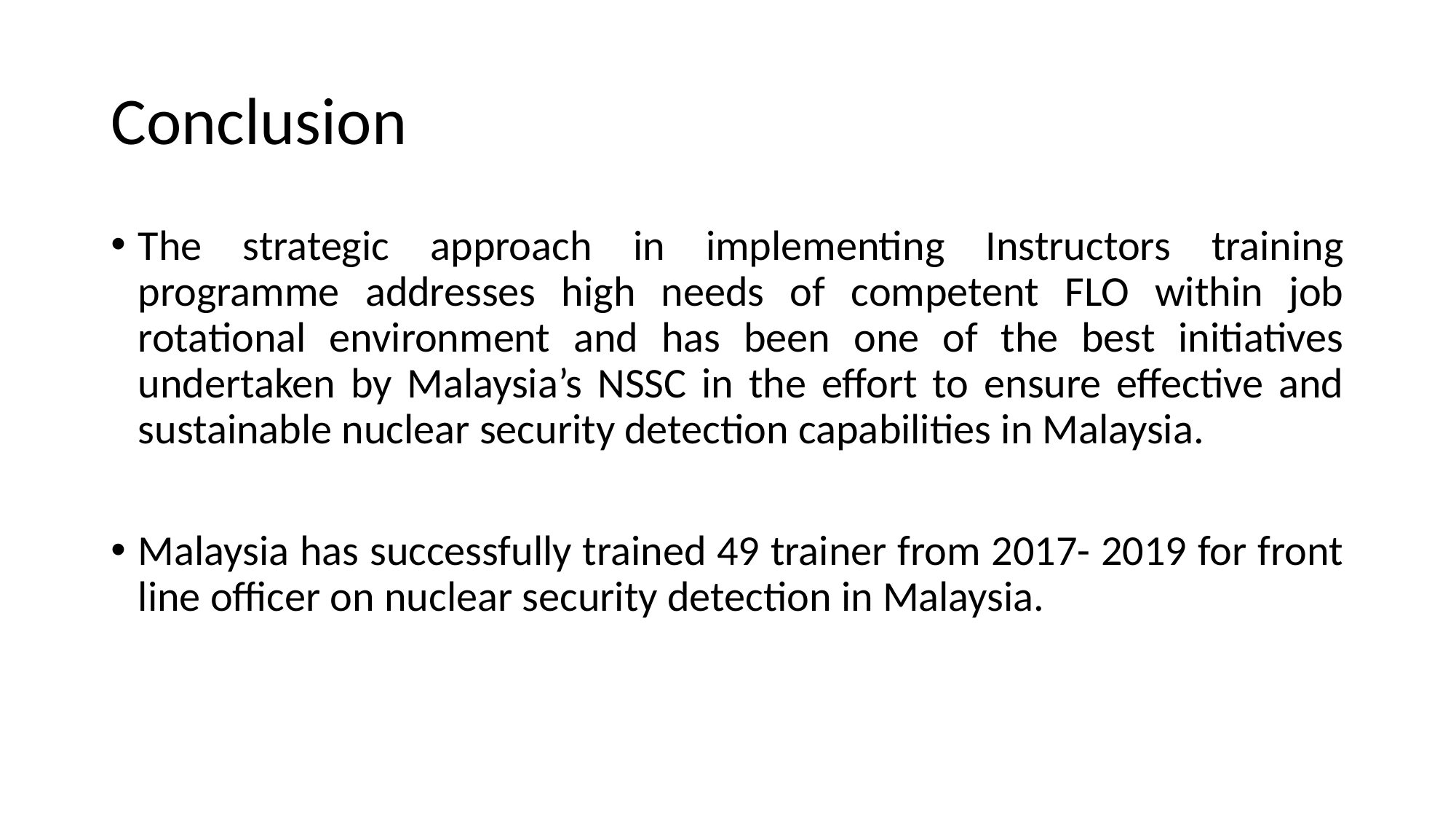

# Conclusion
The strategic approach in implementing Instructors training programme addresses high needs of competent FLO within job rotational environment and has been one of the best initiatives undertaken by Malaysia’s NSSC in the effort to ensure effective and sustainable nuclear security detection capabilities in Malaysia.

Malaysia has successfully trained 49 trainer from 2017- 2019 for front line officer on nuclear security detection in Malaysia.